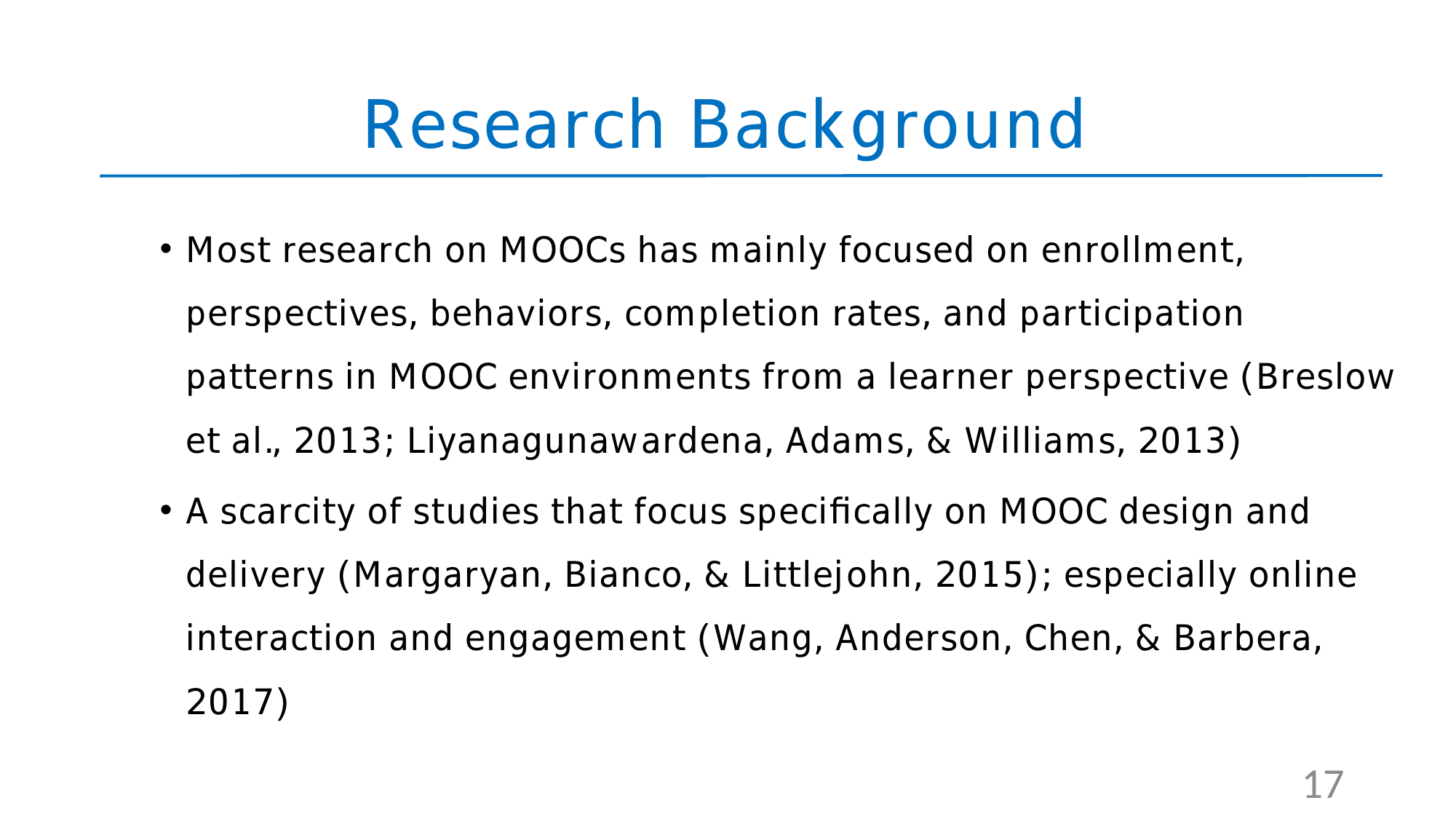

# Research Background
Most research on MOOCs has mainly focused on enrollment, perspectives, behaviors, completion rates, and participation patterns in MOOC environments from a learner perspective (Breslow et al., 2013; Liyanagunawardena, Adams, & Williams, 2013)
A scarcity of studies that focus specifically on MOOC design and delivery (Margaryan, Bianco, & Littlejohn, 2015); especially online interaction and engagement (Wang, Anderson, Chen, & Barbera, 2017)

17